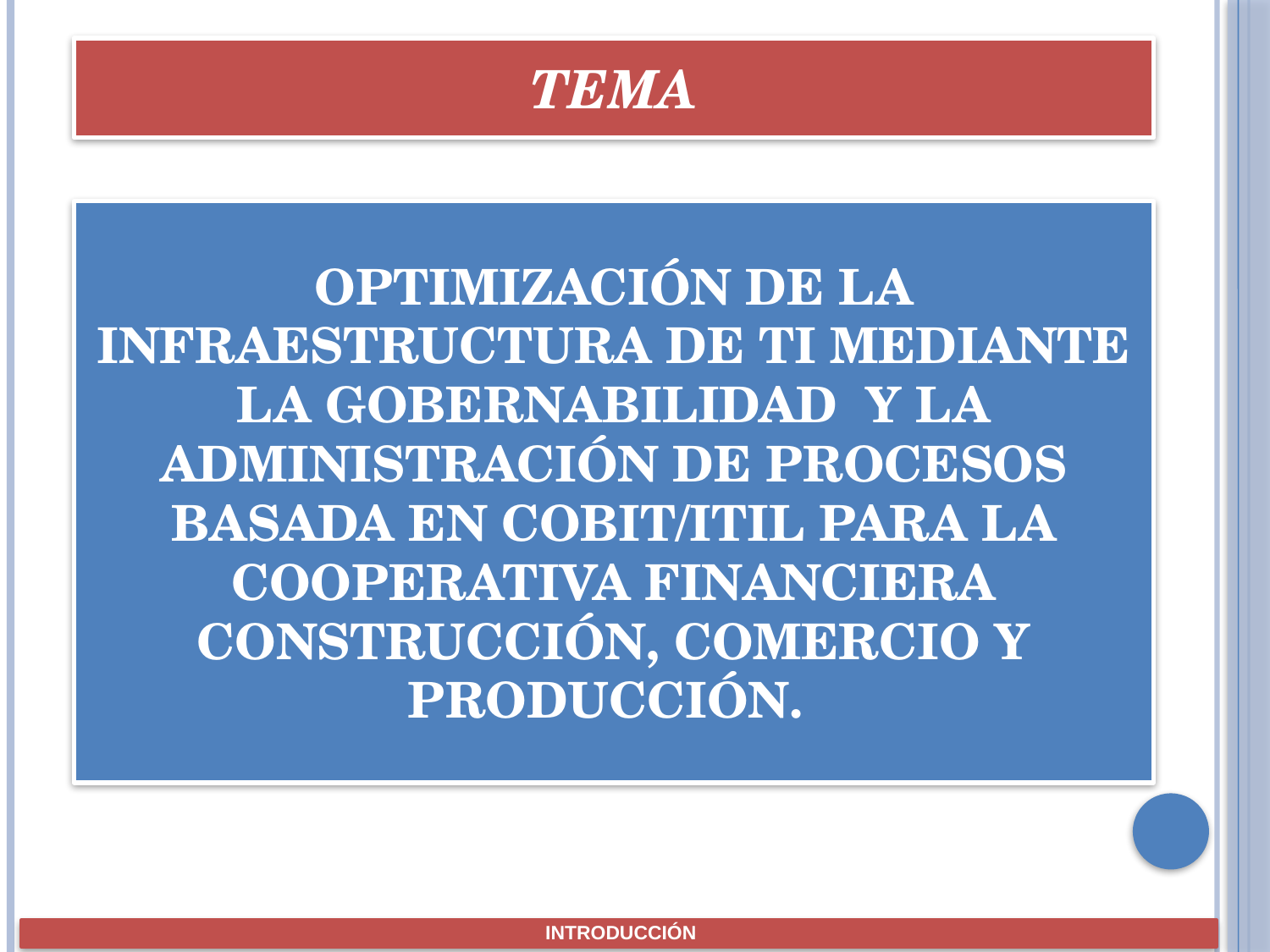

# TEMA
OPTIMIZACIÓN DE LA INFRAESTRUCTURA DE TI MEDIANTE LA GOBERNABILIDAD  Y LA ADMINISTRACIÓN DE PROCESOS BASADA EN COBIT/ITIL PARA LA COOPERATIVA FINANCIERA CONSTRUCCIÓN, COMERCIO Y PRODUCCIÓN.

INTRODUCCIÓN